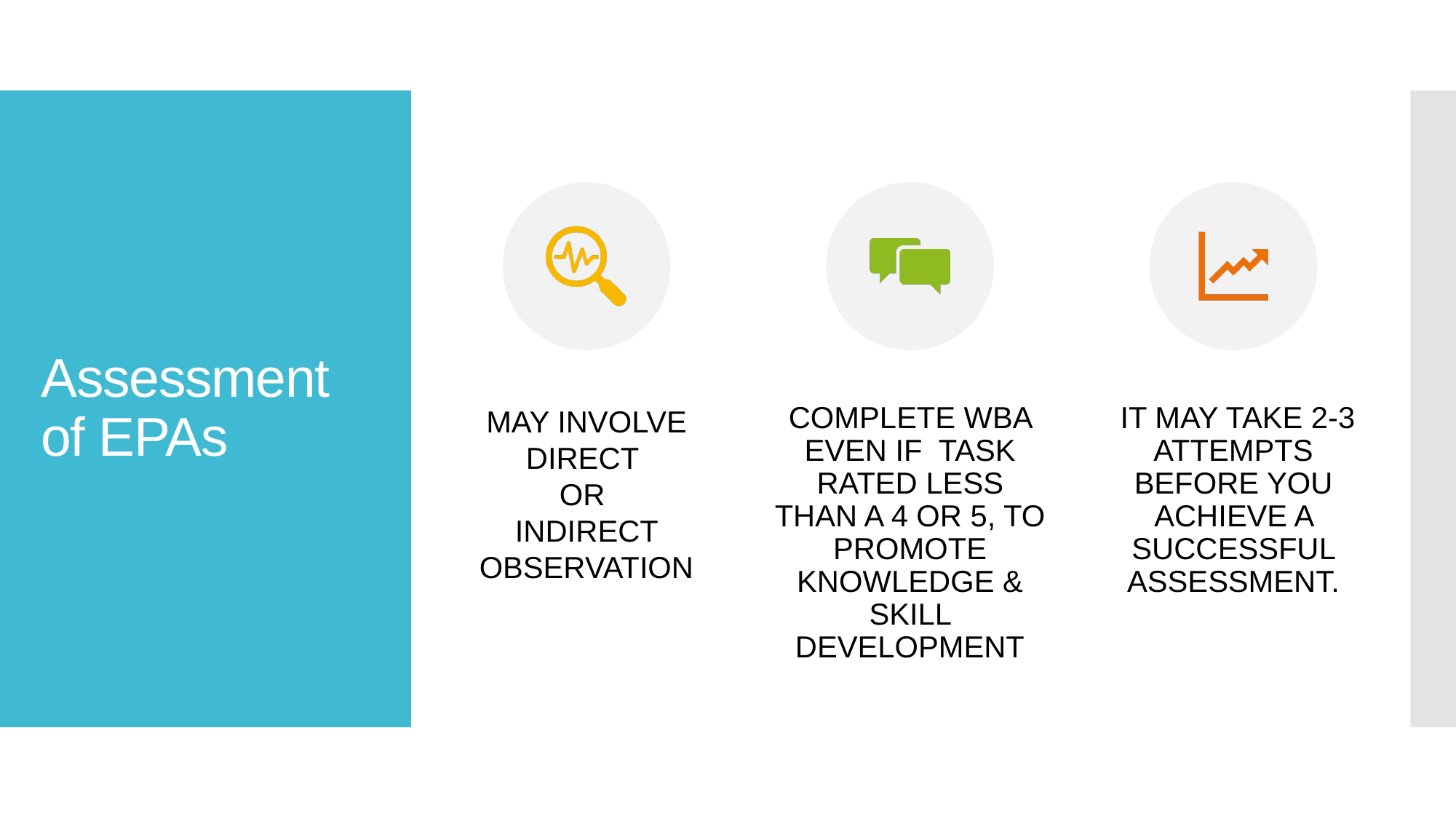

may involve direct
or
indirect observation
Complete WBA even if  task rated less than a 4 or 5, to promote knowledge & skill development
 it may take 2-3 attempts before You achieve a successful assessment.
# Assessment of EPAs